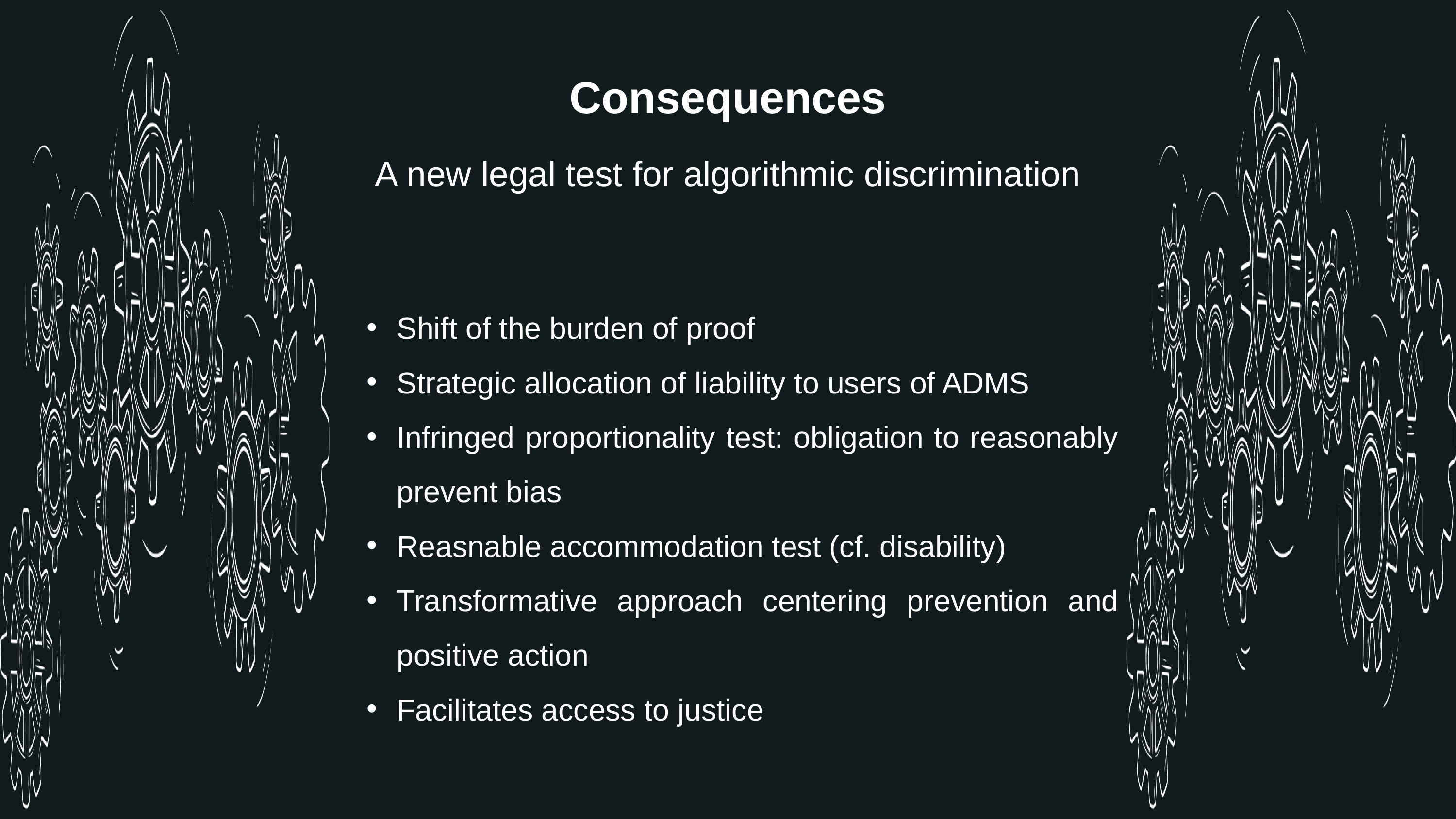

Consequences
A new legal test for algorithmic discrimination

Shift of the burden of proof
Strategic allocation of liability to users of ADMS
Infringed proportionality test: obligation to reasonably prevent bias
Reasnable accommodation test (cf. disability)
Transformative approach centering prevention and positive action
Facilitates access to justice